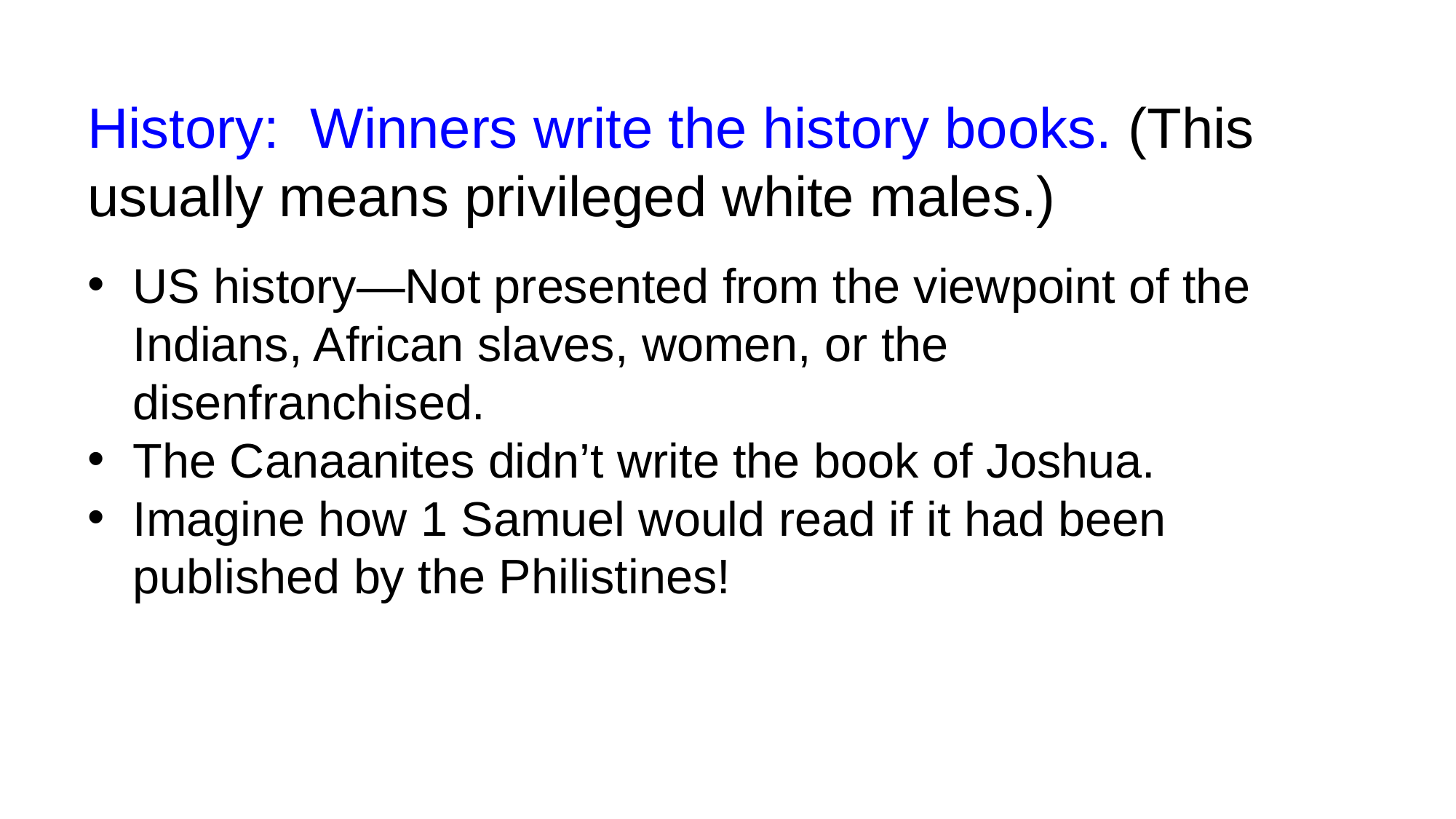

History:  Winners write the history books. (This usually means privileged white males.)

US history—Not presented from the viewpoint of the Indians, African slaves, women, or the disenfranchised.
The Canaanites didn’t write the book of Joshua.
Imagine how 1 Samuel would read if it had been published by the Philistines!